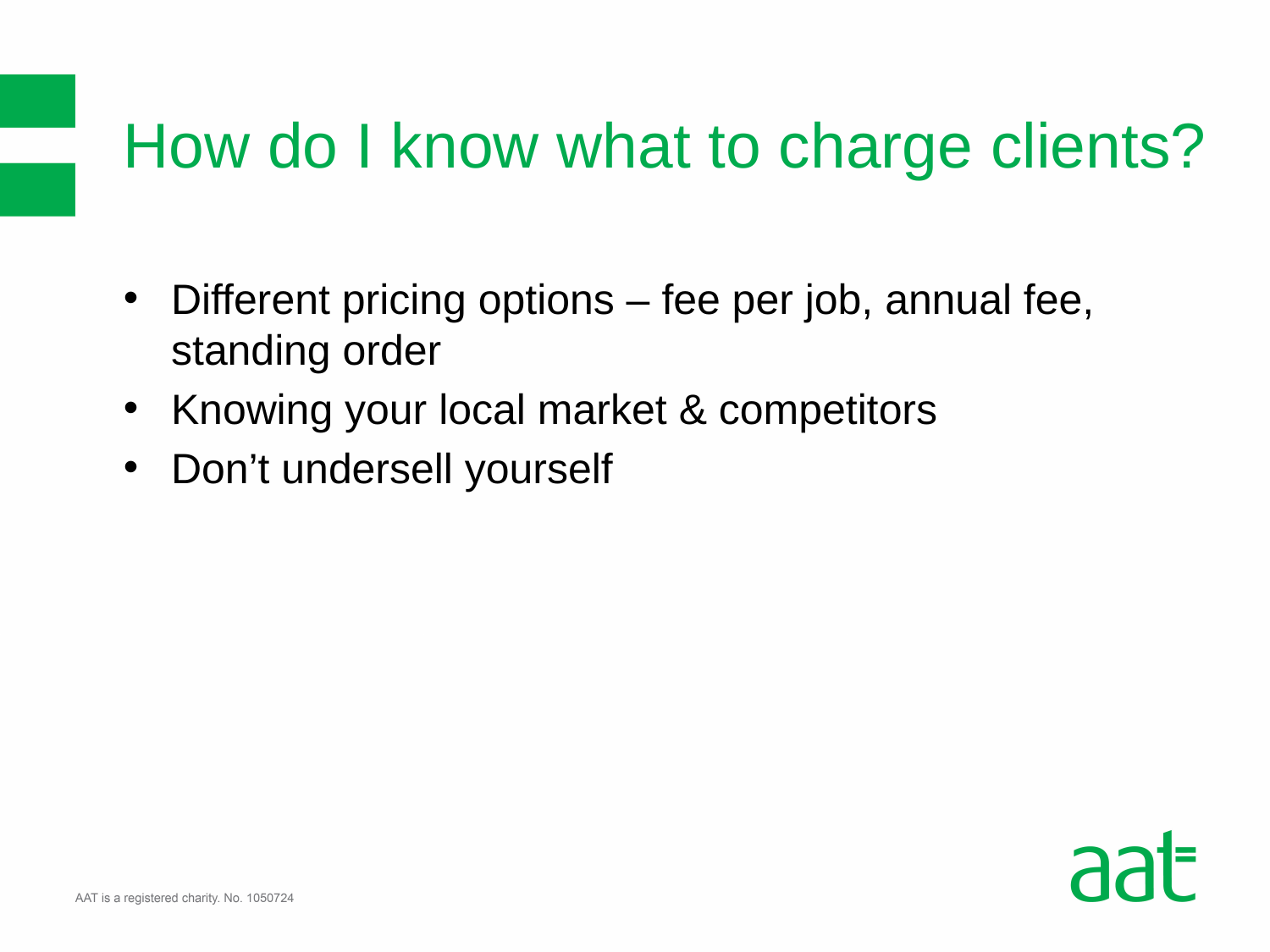

# How do I know what to charge clients?
Different pricing options – fee per job, annual fee, standing order
Knowing your local market & competitors
Don’t undersell yourself